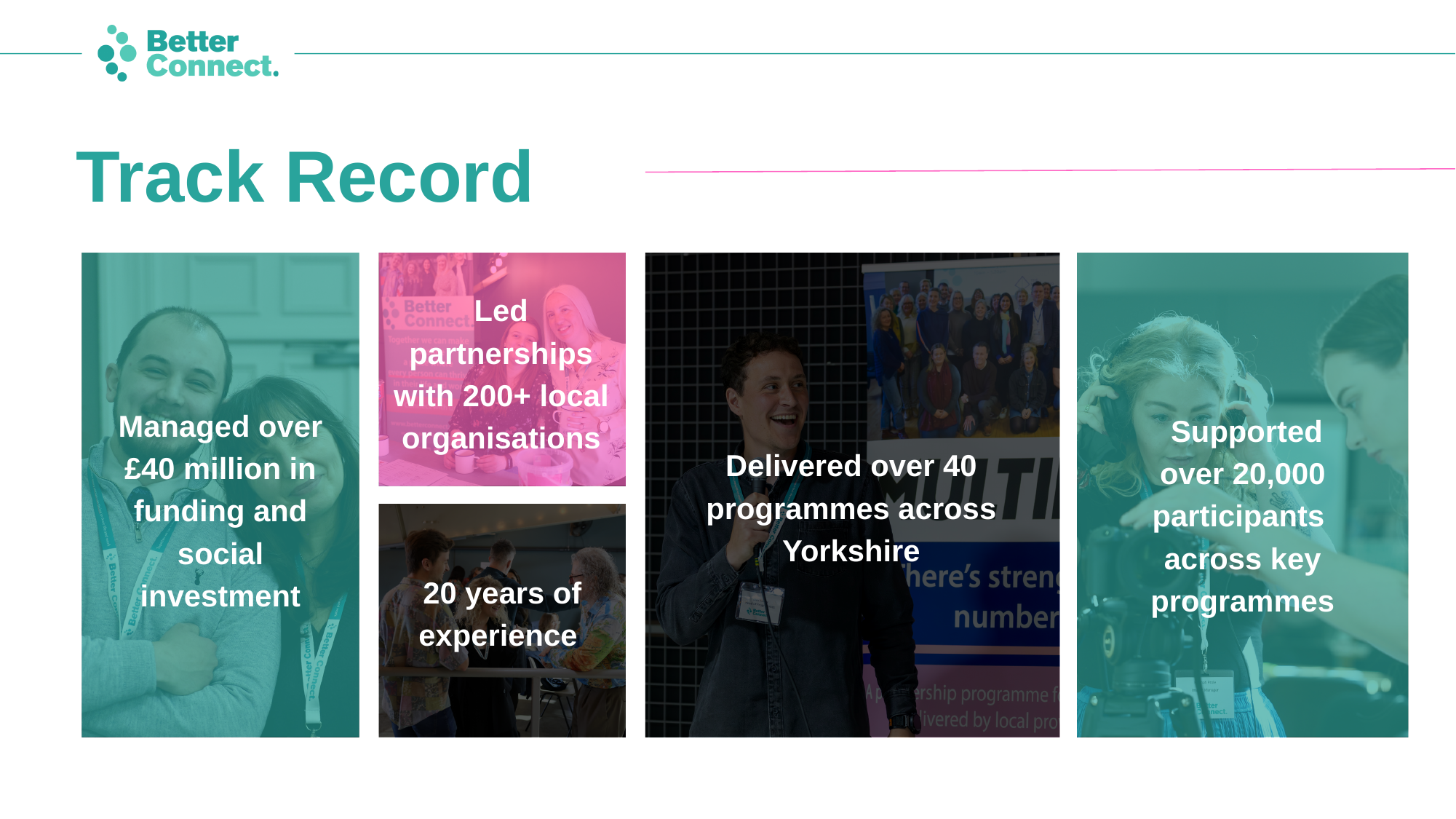

Track Record

Led partnerships with 200+ local organisations
Managed over £40 million in funding and social investment
 Supported over 20,000 participants
across key programmes
Delivered over 40 programmes across Yorkshire

20 years of experience